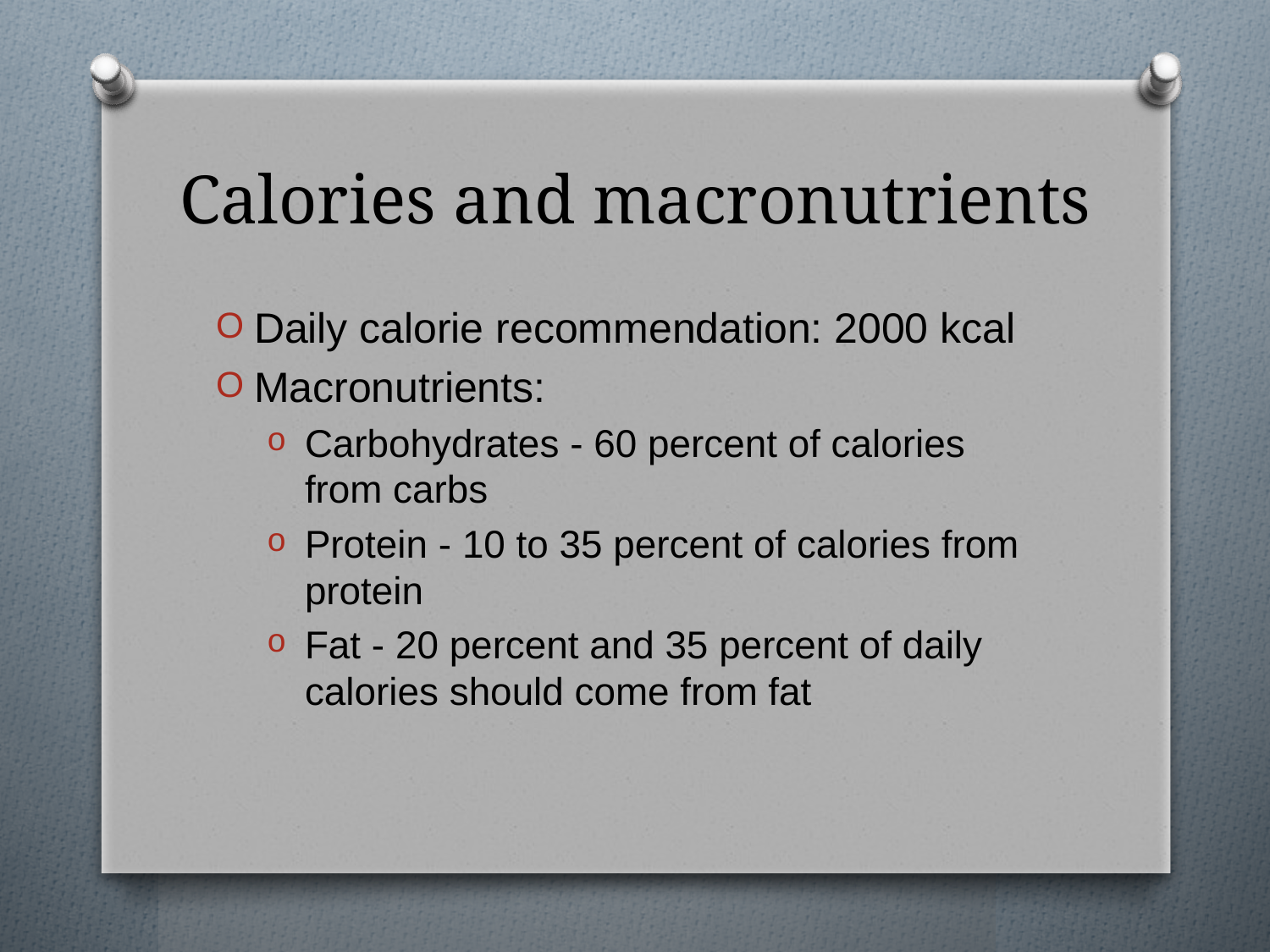

# Calories and macronutrients
Daily calorie recommendation: 2000 kcal
Macronutrients:
Carbohydrates - 60 percent of calories from carbs
Protein - 10 to 35 percent of calories from protein
Fat - 20 percent and 35 percent of daily calories should come from fat